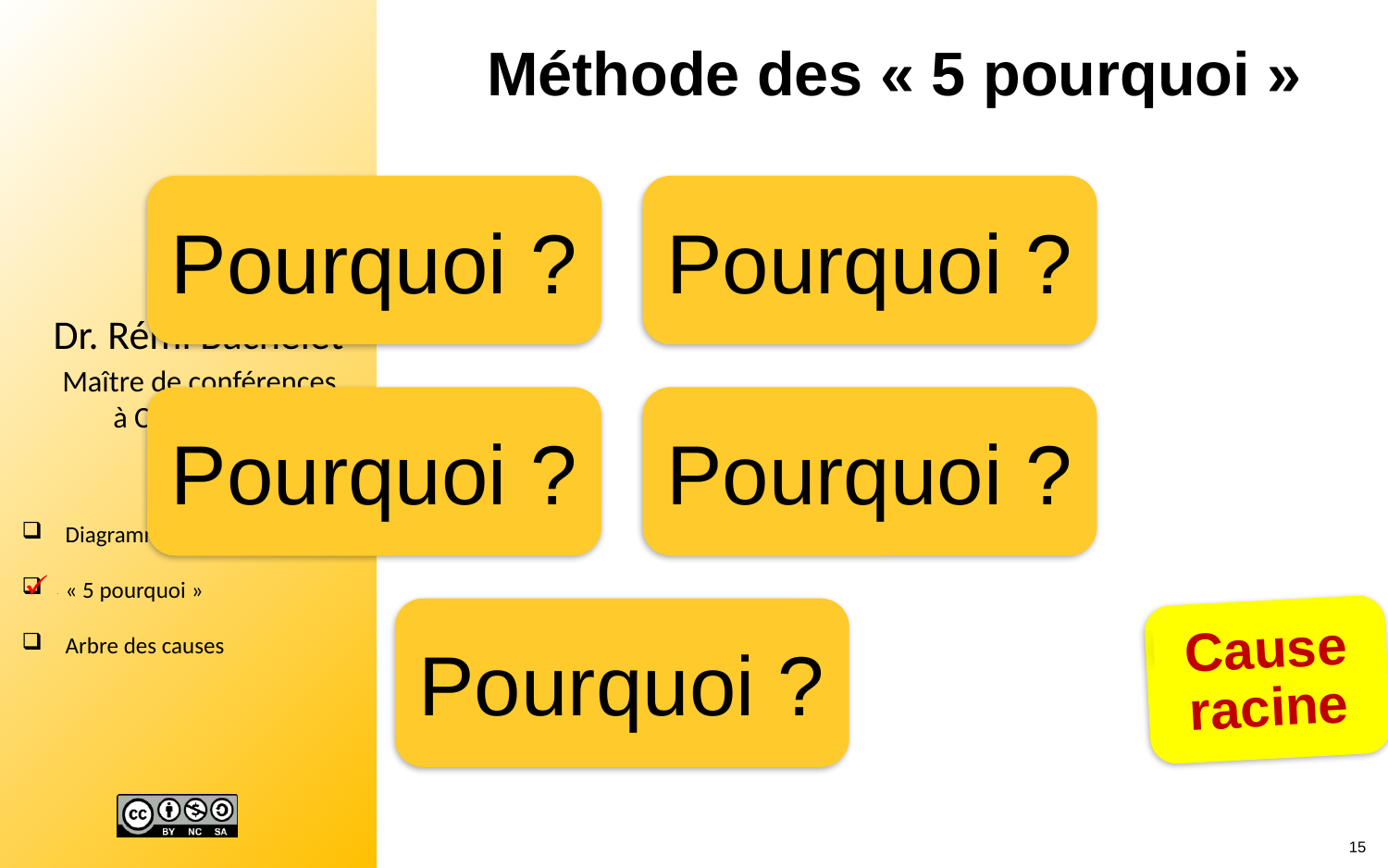

# Méthode des « 5 pourquoi »
Pourquoi ?
Pourquoi ?
Pourquoi ?
Pourquoi ?
Pourquoi ?
.

Cause racine